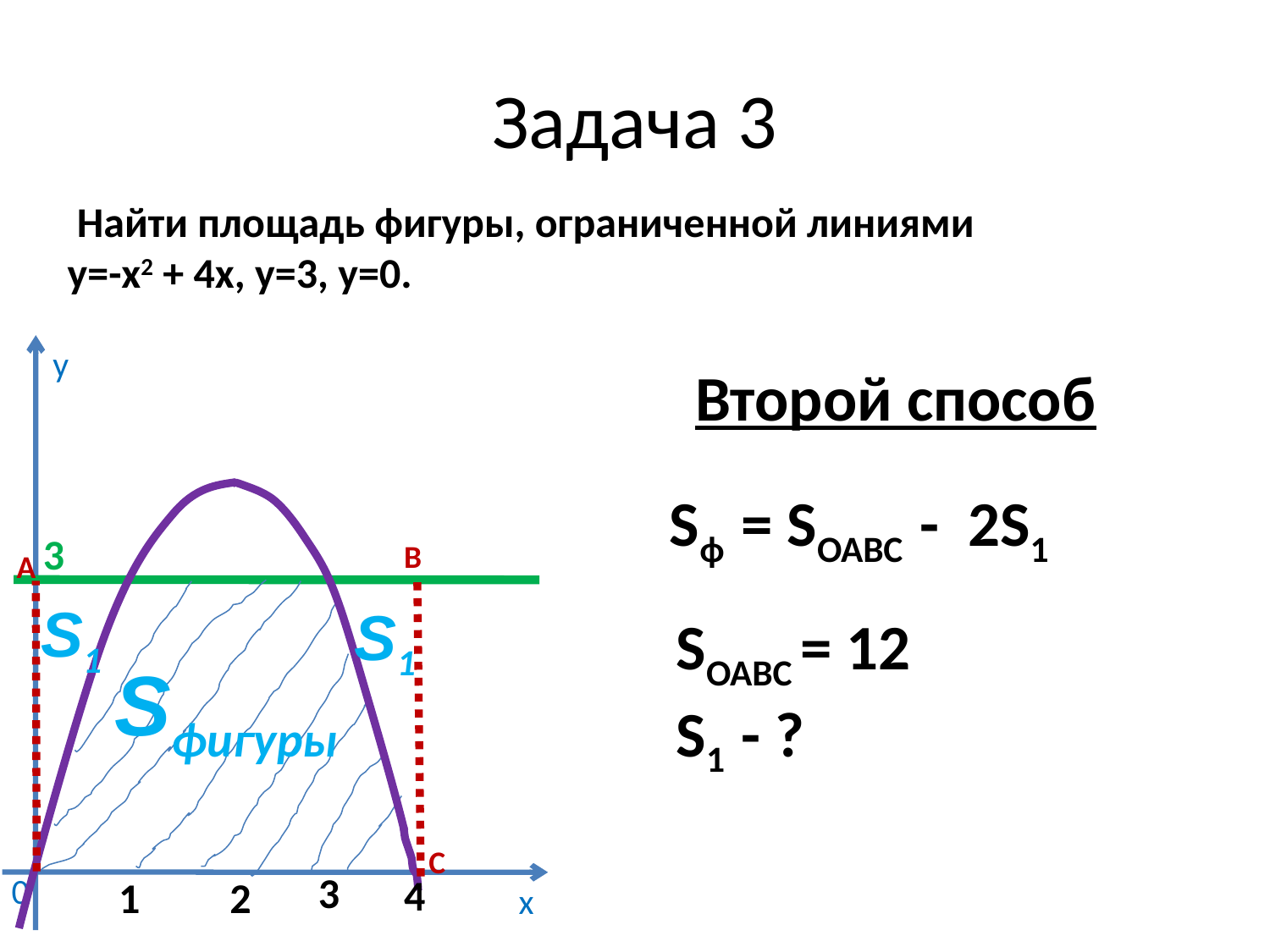

# Задача 3
 Найти площадь фигуры, ограниченной линиями
у=-х2 + 4х, у=3, у=0.
у
Второй способ
Sф  = SОАВС  -  2S1

3
В
А

S1
S1
SОАВС = 12
S1  - ?

Sфигуры

С
3
4
0
1
2
х